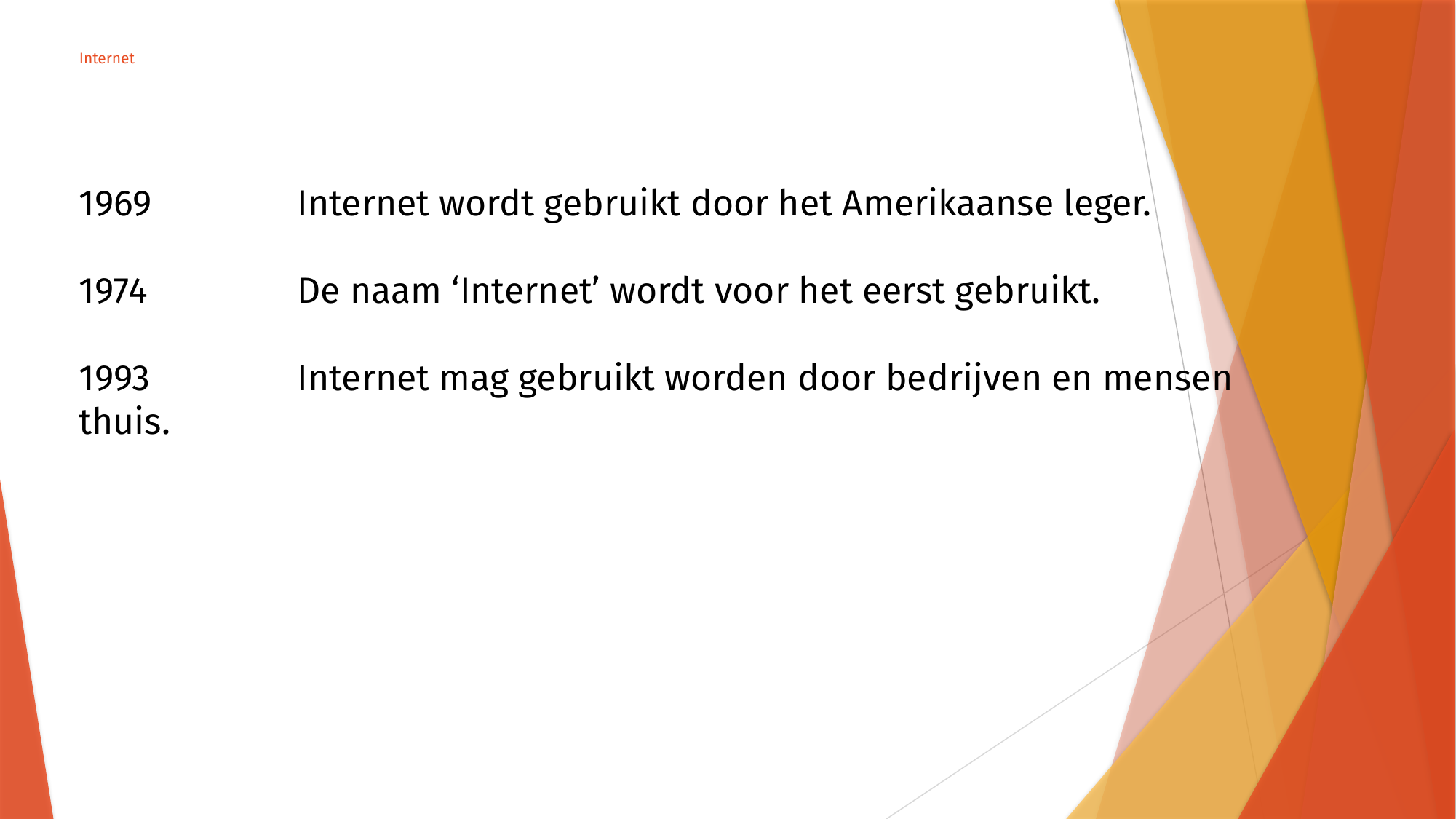

Internet

1969 		Internet wordt gebruikt door het Amerikaanse leger.

1974 		De naam ‘Internet’ wordt voor het eerst gebruikt.

1993		Internet mag gebruikt worden door bedrijven en mensen thuis.